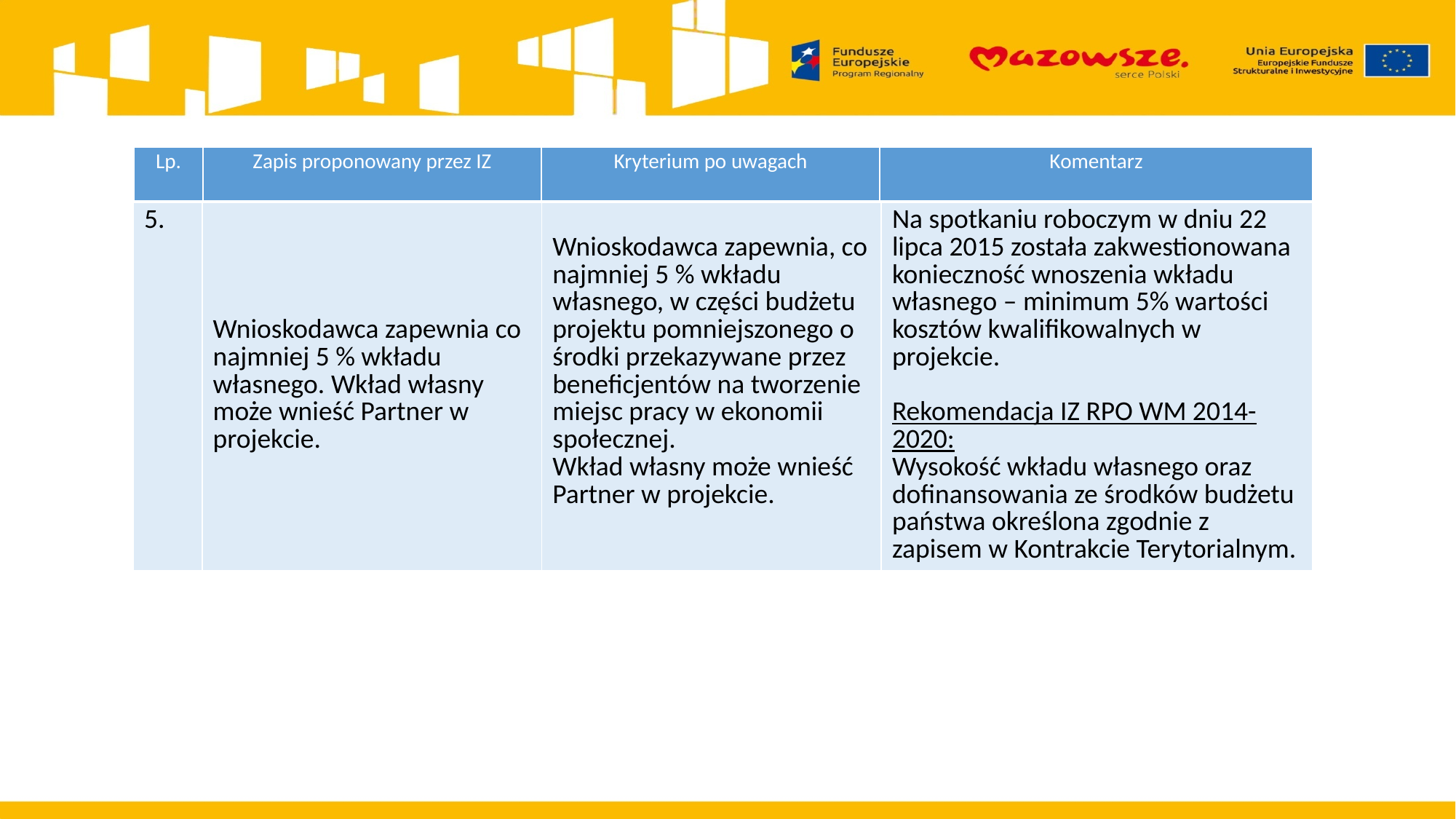

| Lp. | Zapis proponowany przez IZ | Kryterium po uwagach | Komentarz |
| --- | --- | --- | --- |
| 5. | Wnioskodawca zapewnia co najmniej 5 % wkładu własnego. Wkład własny może wnieść Partner w projekcie. | Wnioskodawca zapewnia, co najmniej 5 % wkładu własnego, w części budżetu projektu pomniejszonego o środki przekazywane przez beneficjentów na tworzenie miejsc pracy w ekonomii społecznej. Wkład własny może wnieść Partner w projekcie. | Na spotkaniu roboczym w dniu 22 lipca 2015 została zakwestionowana konieczność wnoszenia wkładu własnego – minimum 5% wartości kosztów kwalifikowalnych w projekcie. Rekomendacja IZ RPO WM 2014-2020: Wysokość wkładu własnego oraz dofinansowania ze środków budżetu państwa określona zgodnie z zapisem w Kontrakcie Terytorialnym. |
| --- | --- | --- | --- |